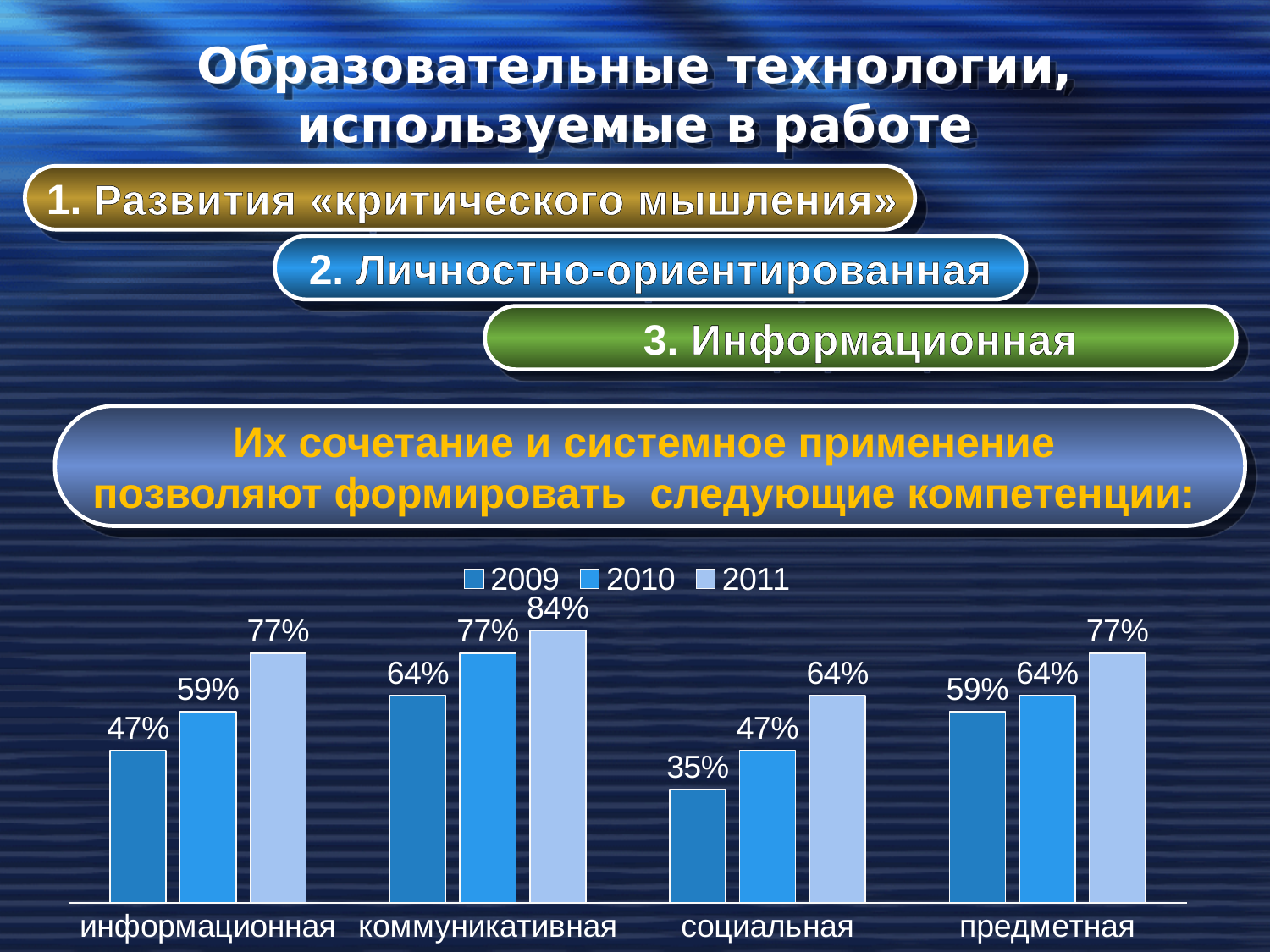

# Образовательные технологии, используемые в работе

1. Развития «критического мышления»

2. Личностно-ориентированная

3. Информационная

Их сочетание и системное применение
позволяют формировать  следующие компетенции:

### Chart

| Category | 2009 | 2010 | 2011 |
|---|---|---|---|
| информационная | 0.4700000000000001 | 0.5900000000000002 | 0.7700000000000009 |
| коммуникативная | 0.640000000000001 | 0.7700000000000009 | 0.8400000000000006 |
| социальная | 0.3500000000000003 | 0.4700000000000001 | 0.640000000000001 |
| предметная | 0.5900000000000002 | 0.640000000000001 | 0.7700000000000009 |